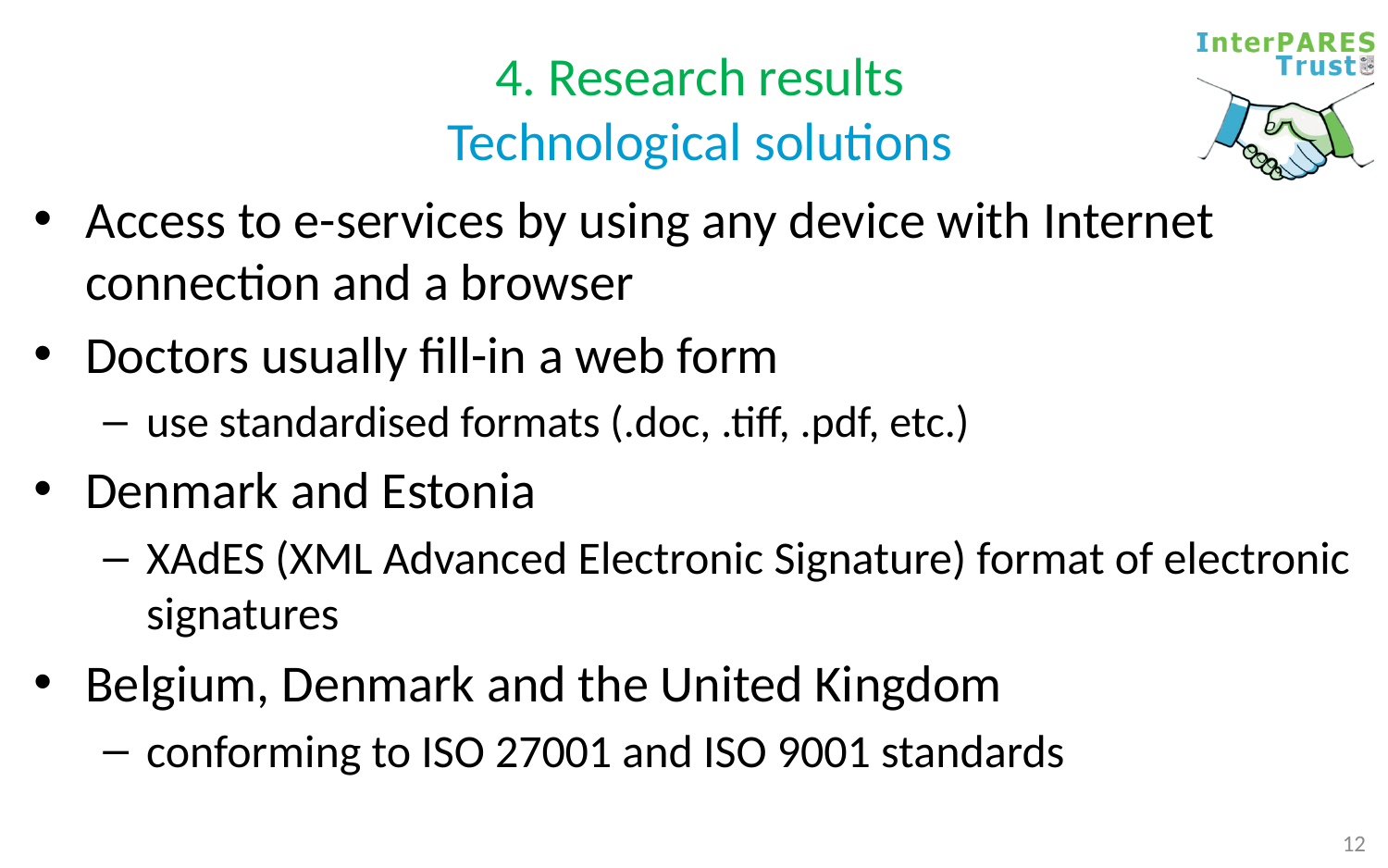

# 4. Research results Technological solutions
Access to e-services by using any device with Internet connection and a browser
Doctors usually fill-in a web form
use standardised formats (.doc, .tiff, .pdf, etc.)
Denmark and Estonia
XAdES (XML Advanced Electronic Signature) format of electronic signatures
Bel­gium, Denmark and the United Kingdom
conforming to ISO 27001 and ISO 9001 standards
12